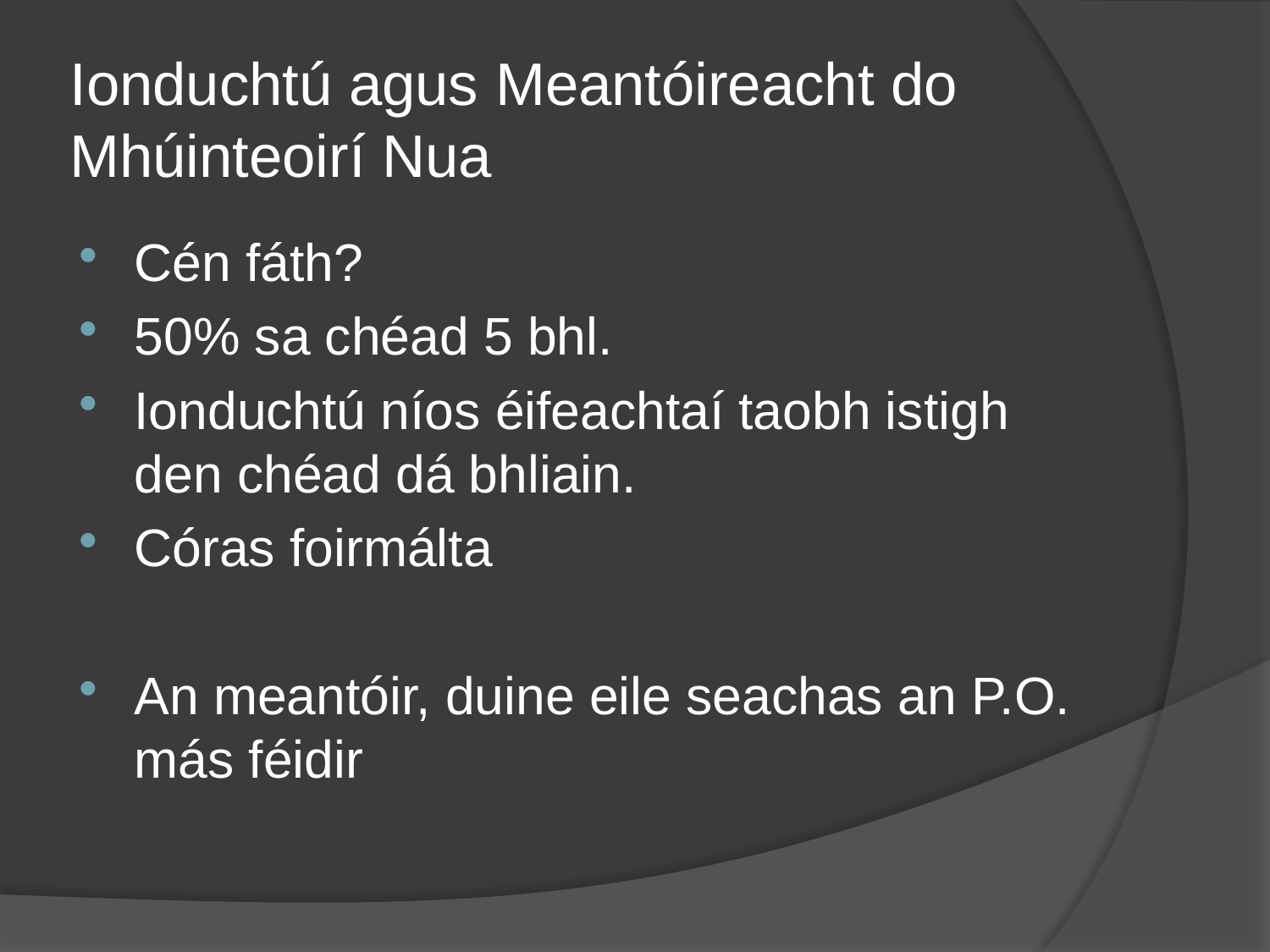

# Ionduchtú agus Meantóireacht do Mhúinteoirí Nua
Cén fáth?
50% sa chéad 5 bhl.
Ionduchtú níos éifeachtaí taobh istigh den chéad dá bhliain.
Córas foirmálta

An meantóir, duine eile seachas an P.O. más féidir